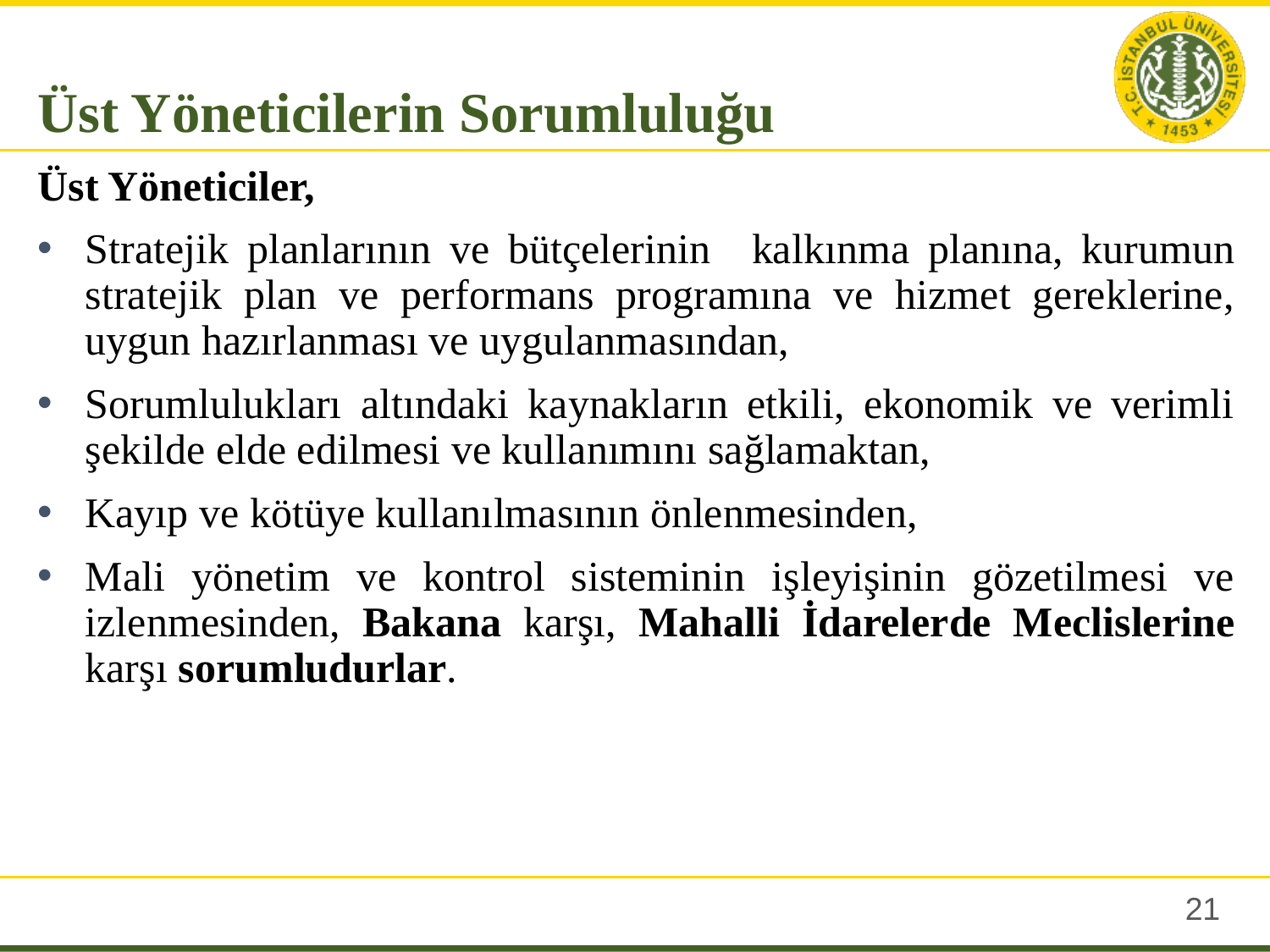

Üst Yöneticilerin Sorumluluğu
Üst Yöneticiler,
Stratejik planlarının ve bütçelerinin 	kalkınma planına, kurumun stratejik plan ve performans programına ve hizmet gereklerine, uygun hazırlanması ve uygulanmasından,
Sorumlulukları altındaki kaynakların etkili, ekonomik ve verimli şekilde elde edilmesi ve kullanımını sağlamaktan,
Kayıp ve kötüye kullanılmasının önlenmesinden,
Mali yönetim ve kontrol sisteminin işleyişinin gözetilmesi ve izlenmesinden, Bakana karşı, Mahalli İdarelerde Meclislerine karşı sorumludurlar.

21